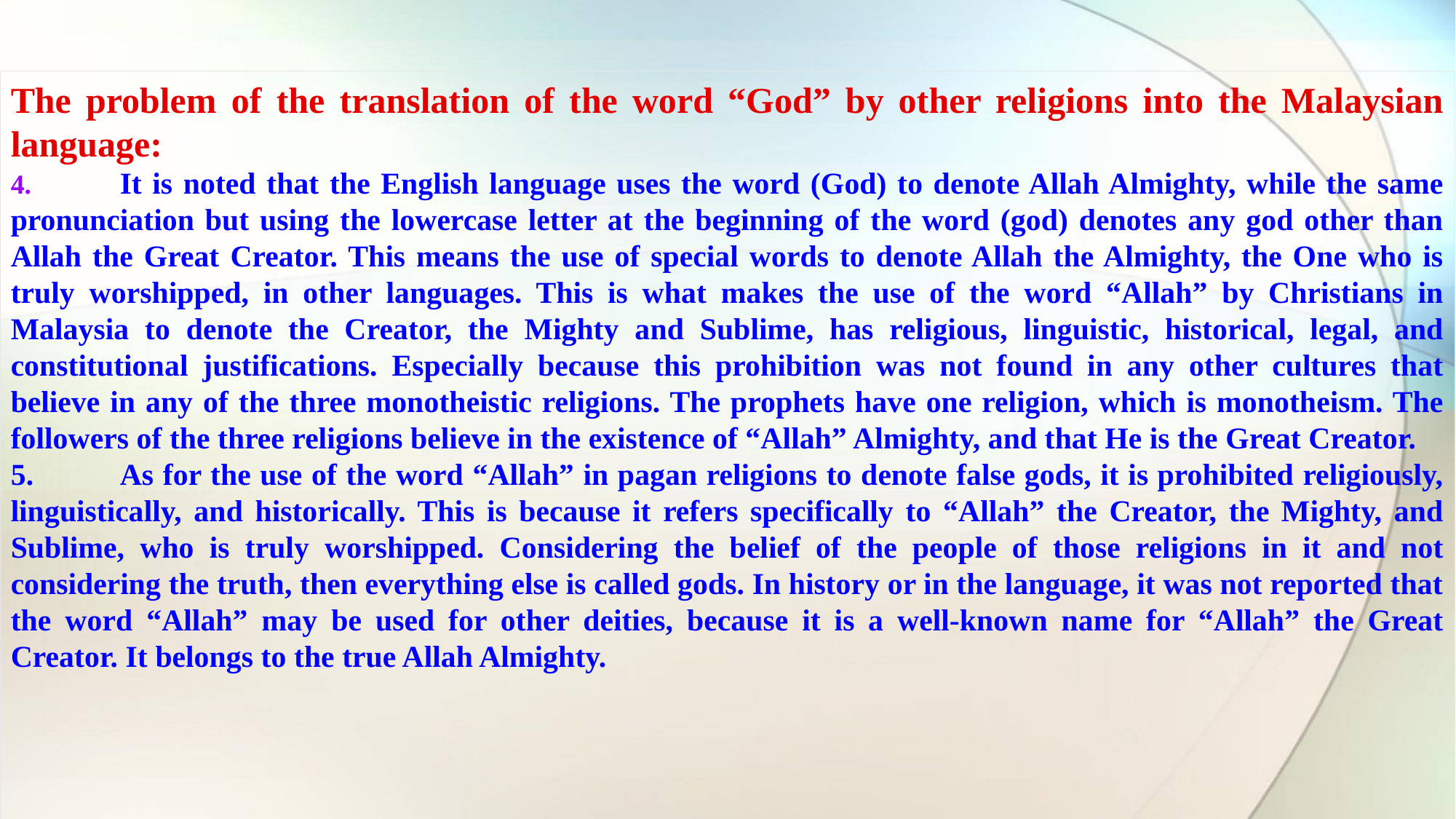

The problem of the translation of the word “God” by other religions into the Malaysian language:
4.	It is noted that the English language uses the word (God) to denote Allah Almighty, while the same pronunciation but using the lowercase letter at the beginning of the word (god) denotes any god other than Allah the Great Creator. This means the use of special words to denote Allah the Almighty, the One who is truly worshipped, in other languages. This is what makes the use of the word “Allah” by Christians in Malaysia to denote the Creator, the Mighty and Sublime, has religious, linguistic, historical, legal, and constitutional justifications. Especially because this prohibition was not found in any other cultures that believe in any of the three monotheistic religions. The prophets have one religion, which is monotheism. The followers of the three religions believe in the existence of “Allah” Almighty, and that He is the Great Creator.
5.	As for the use of the word “Allah” in pagan religions to denote false gods, it is prohibited religiously, linguistically, and historically. This is because it refers specifically to “Allah” the Creator, the Mighty, and Sublime, who is truly worshipped. Considering the belief of the people of those religions in it and not considering the truth, then everything else is called gods. In history or in the language, it was not reported that the word “Allah” may be used for other deities, because it is a well-known name for “Allah” the Great Creator. It belongs to the true Allah Almighty.